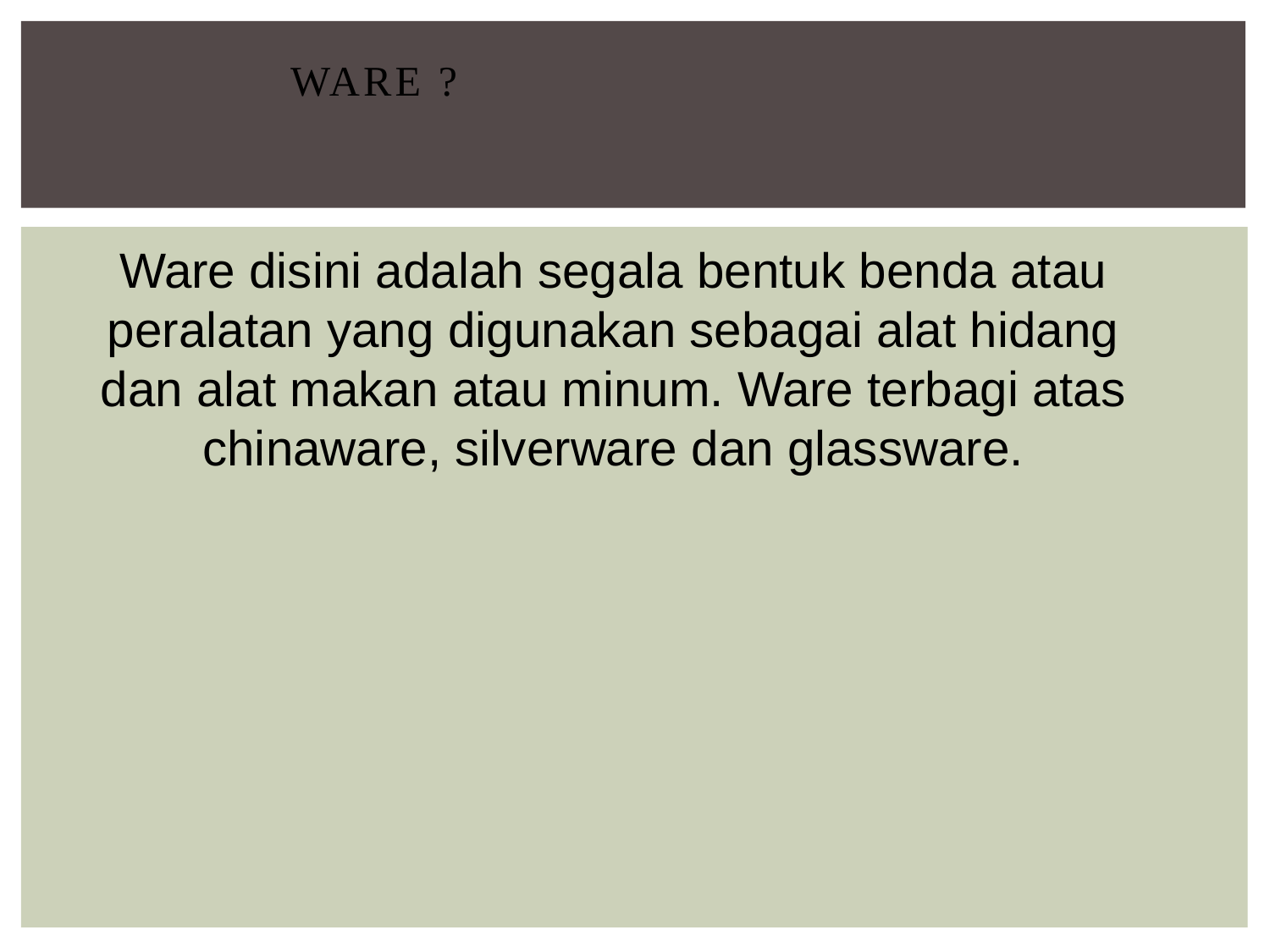

Ware ?
Ware disini adalah segala bentuk benda atau peralatan yang digunakan sebagai alat hidang dan alat makan atau minum. Ware terbagi atas chinaware, silverware dan glassware.